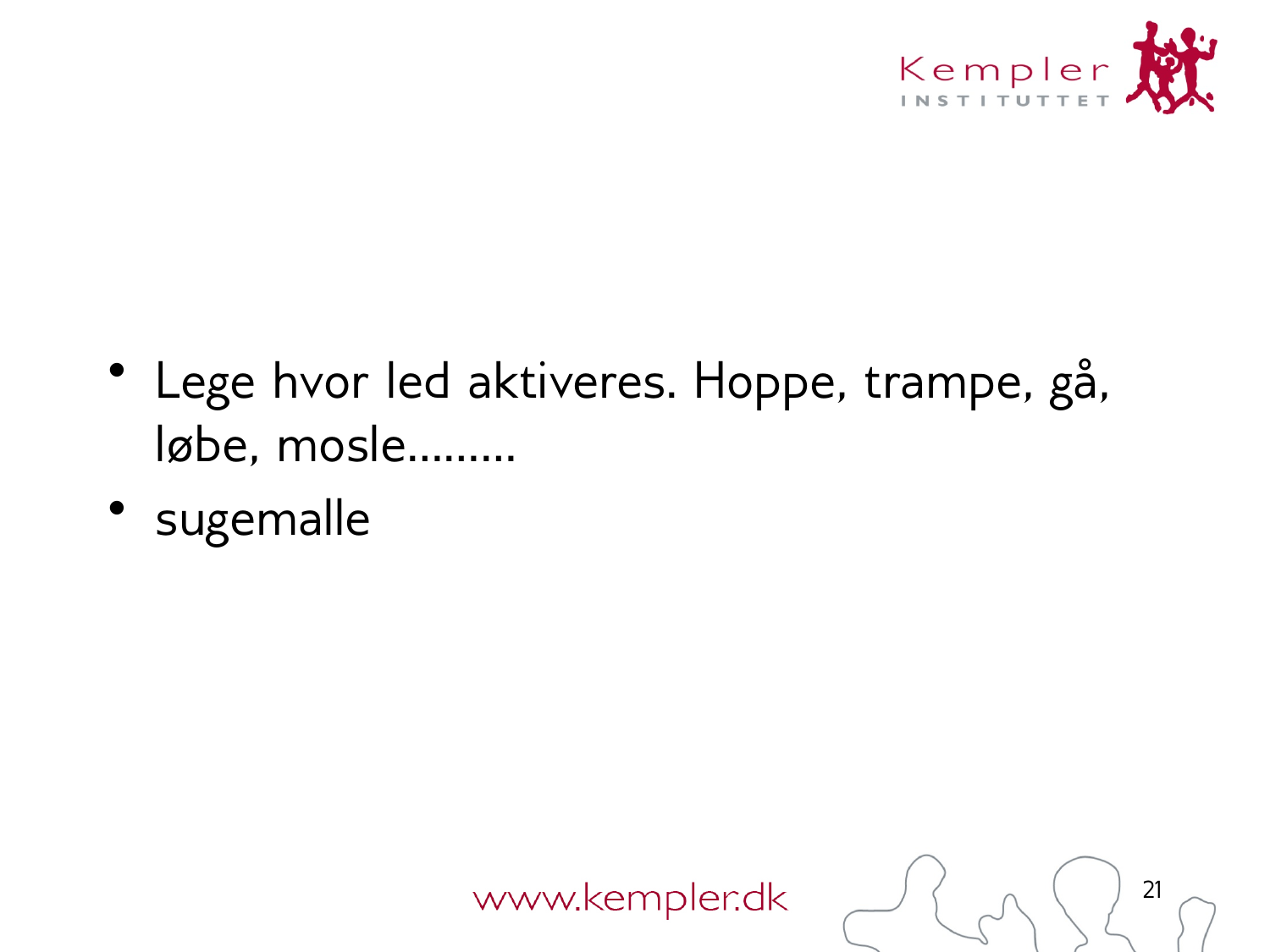

#
Lege hvor led aktiveres. Hoppe, trampe, gå, løbe, mosle………
sugemalle

21